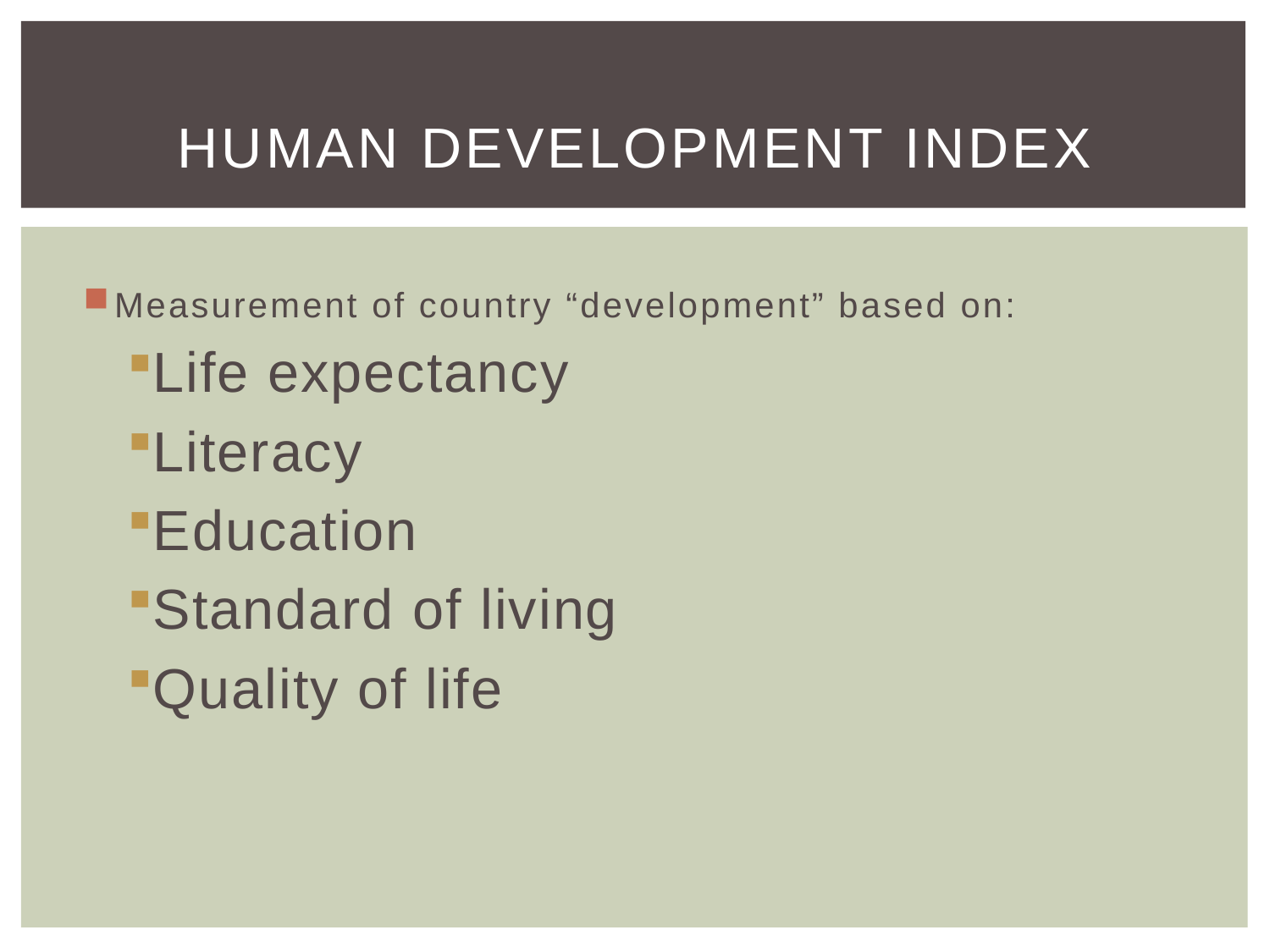

# Human Development Index
Measurement of country “development” based on:
Life expectancy
Literacy
Education
Standard of living
Quality of life